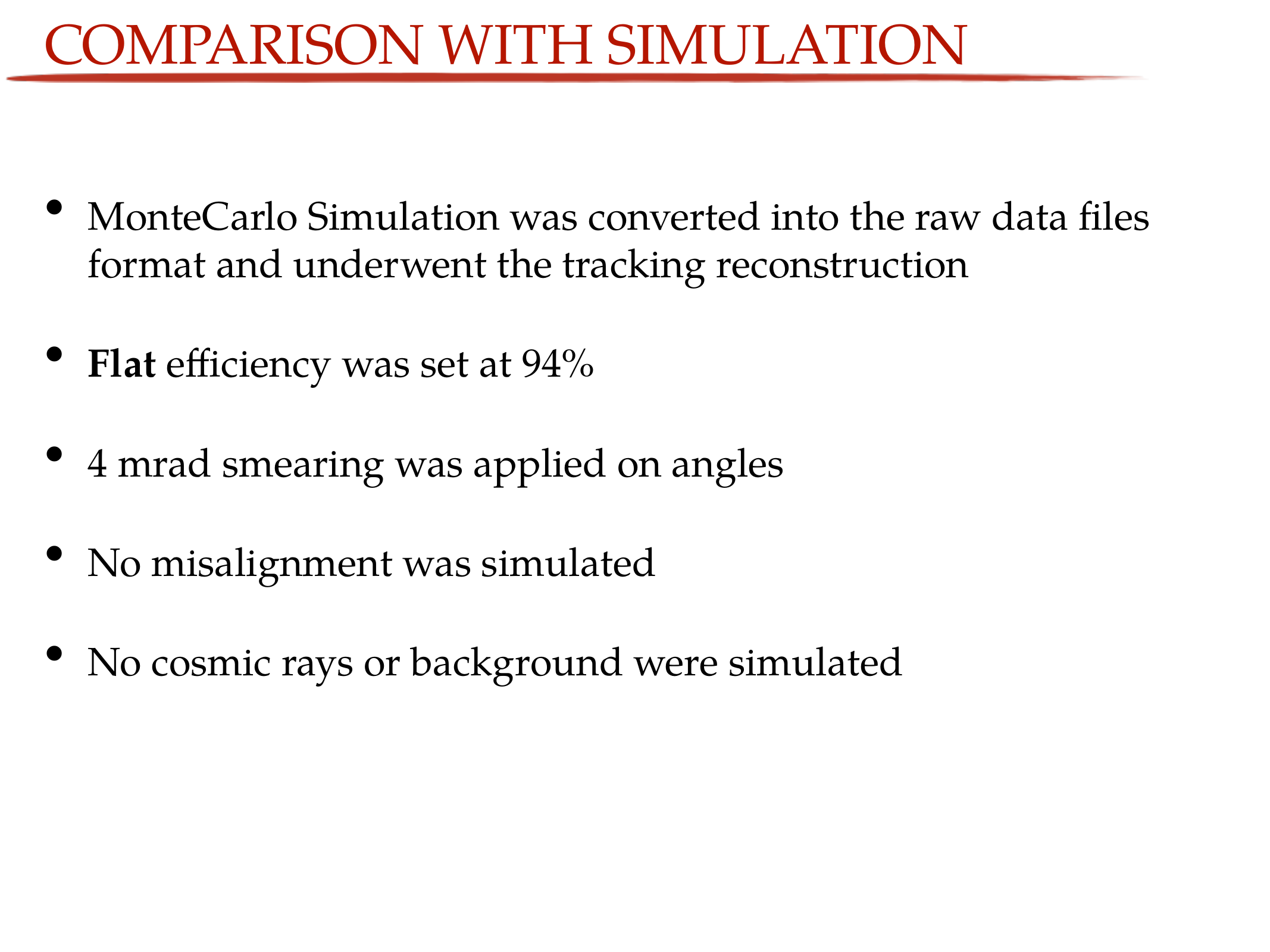

# Comparison with Simulation
MonteCarlo Simulation was converted into the raw data files format and underwent the tracking reconstruction
Flat efficiency was set at 94%
4 mrad smearing was applied on angles
No misalignment was simulated
No cosmic rays or background were simulated
15